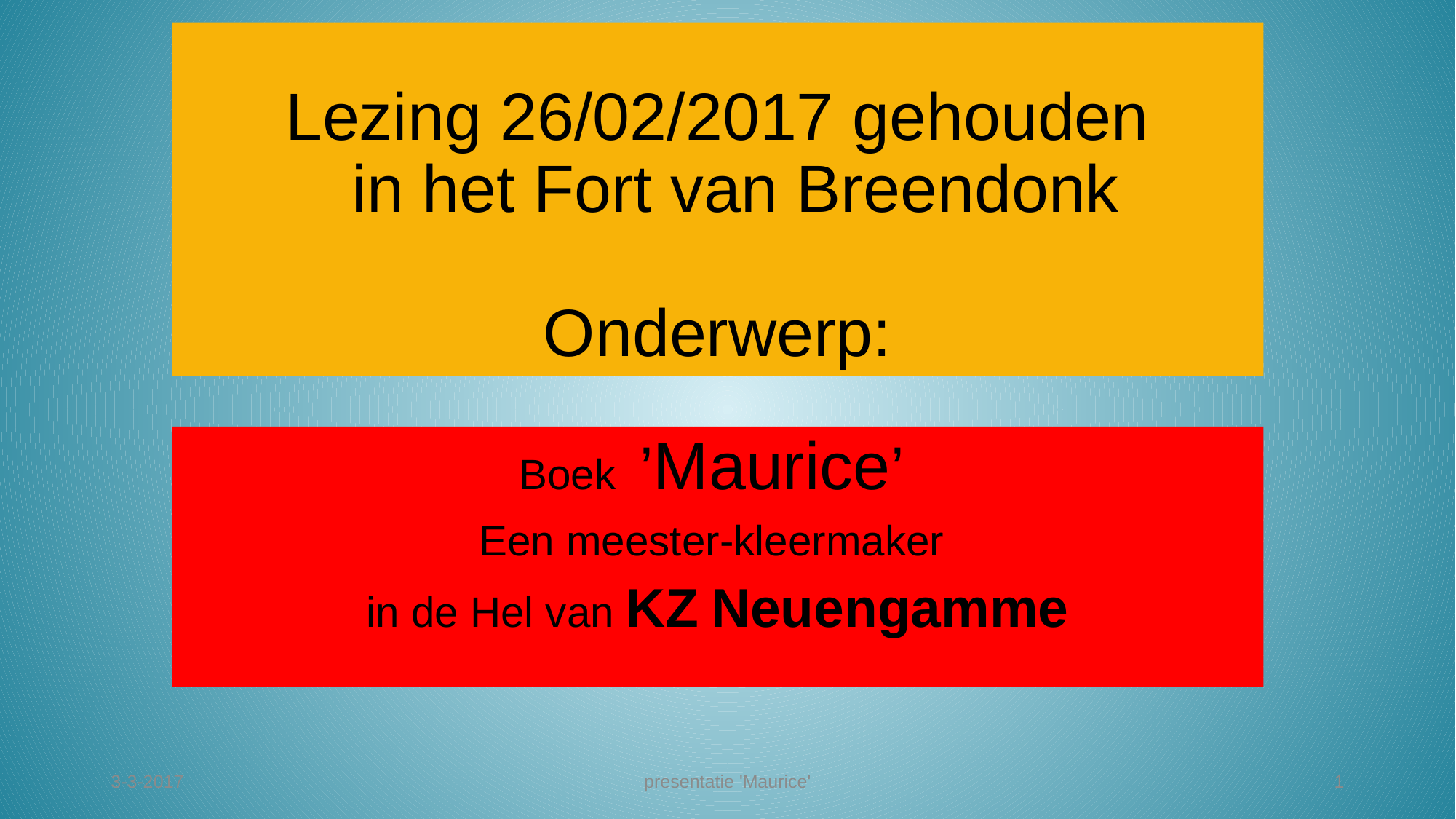

# Lezing 26/02/2017 gehouden in het Fort van Breendonk Onderwerp:
Boek  ’Maurice’
Een meester-kleermaker
in de Hel van KZ Neuengamme
3-3-2017
presentatie 'Maurice'
1